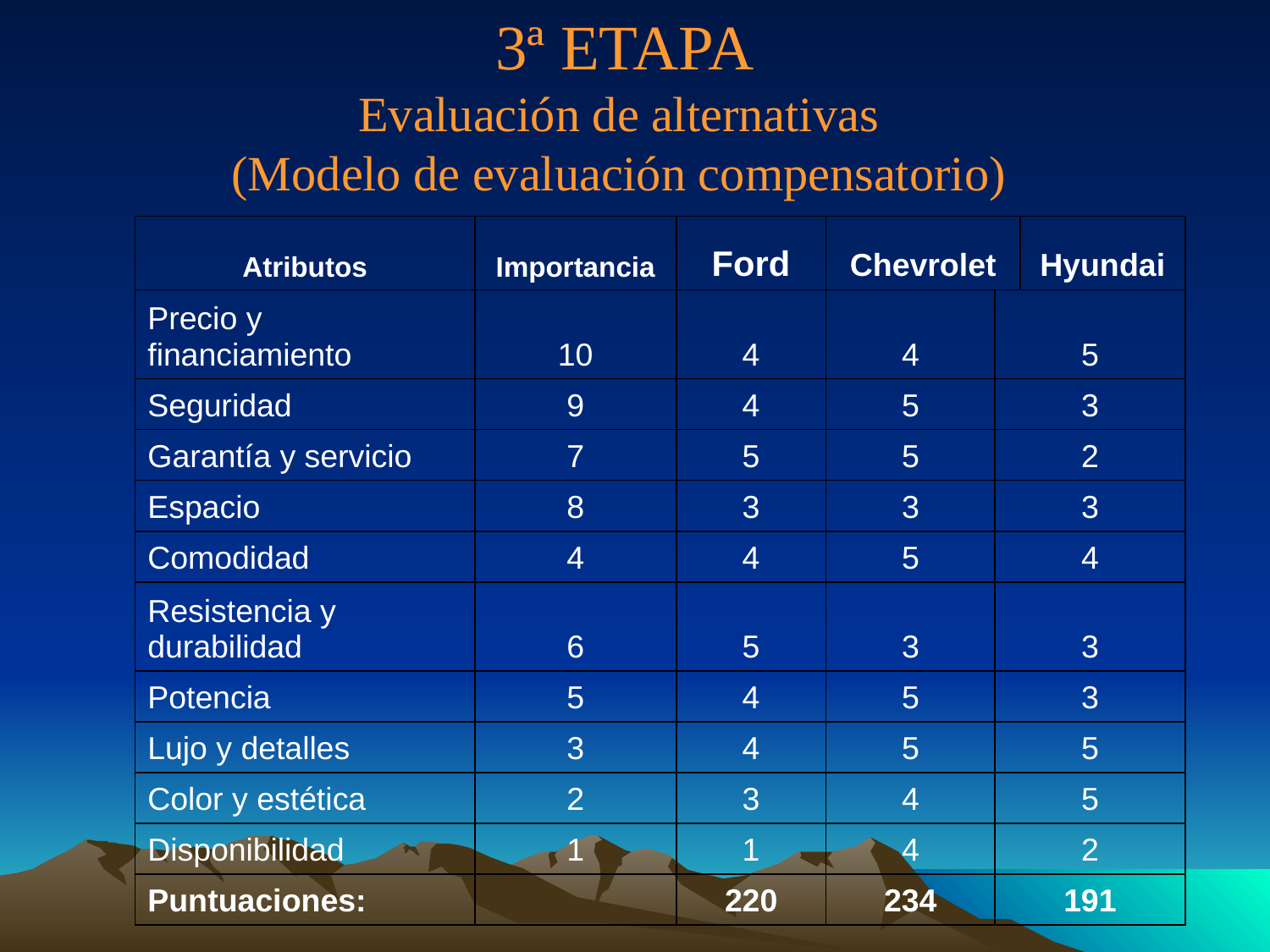

3ª ETAPA
Evaluación de alternativas
(Modelo de evaluación compensatorio)
| Atributos | Importancia | Ford | Chevrolet |  | Hyundai |
| --- | --- | --- | --- | --- | --- |
| Precio y financiamiento | 10 | 4 | 4 | 5 |  |
| Seguridad | 9 | 4 | 5 | 3 |  |
| Garantía y servicio | 7 | 5 | 5 | 2 |  |
| Espacio | 8 | 3 | 3 | 3 |  |
| Comodidad | 4 | 4 | 5 | 4 |  |
| Resistencia y durabilidad | 6 | 5 | 3 | 3 |  |
| Potencia | 5 | 4 | 5 | 3 |  |
| Lujo y detalles | 3 | 4 | 5 | 5 |  |
| Color y estética | 2 | 3 | 4 | 5 |  |
| Disponibilidad | 1 | 1 | 4 | 2 |  |
| Puntuaciones: |  | 220 | 234 | 191 |  |